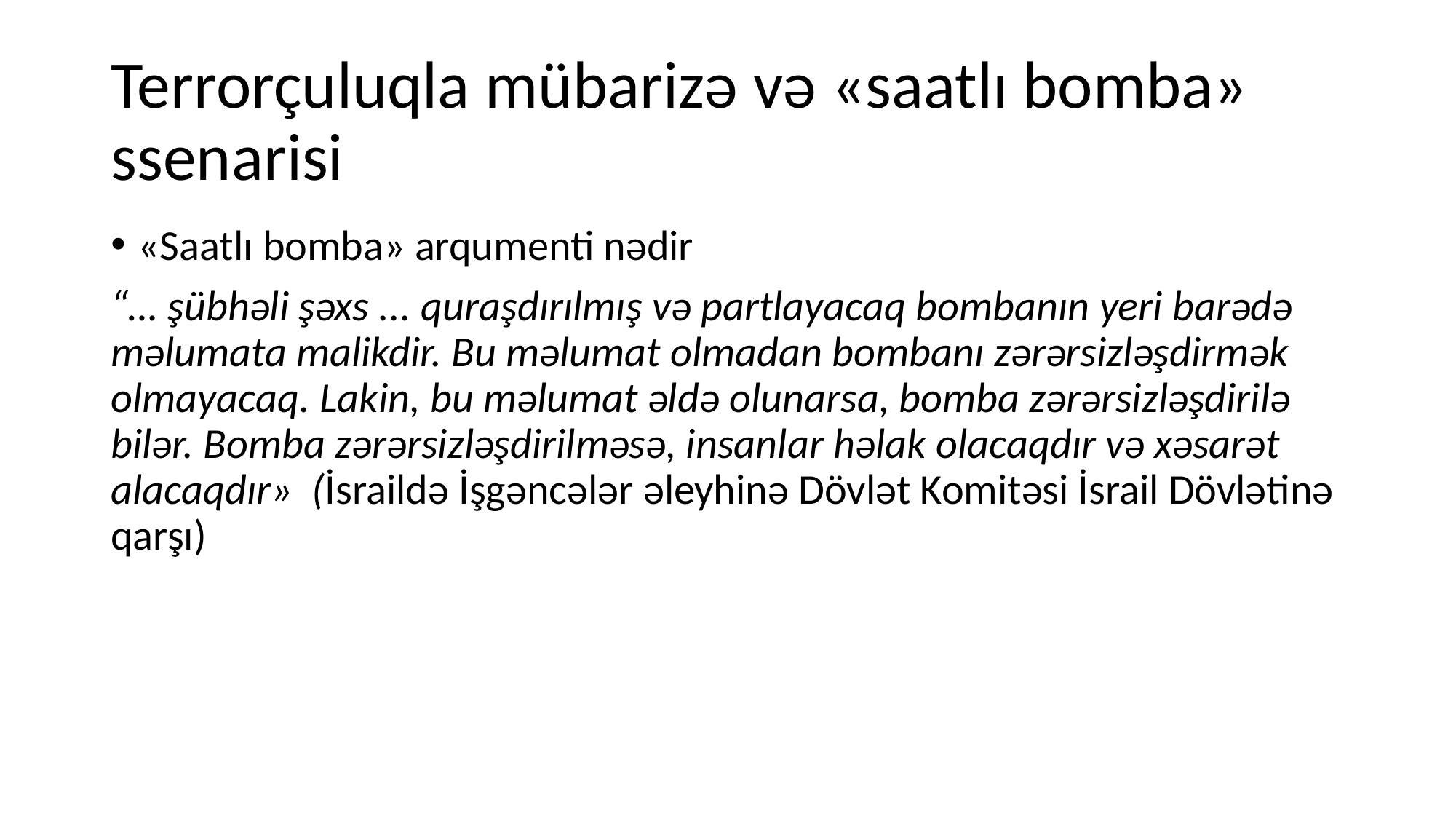

# Terrorçuluqla mübarizə və «saatlı bomba» ssenarisi
«Saatlı bomba» arqumenti nədir
“… şübhəli şəxs ... quraşdırılmış və partlayacaq bombanın yeri barədə məlumata malikdir. Bu məlumat olmadan bombanı zərərsizləşdirmək olmayacaq. Lakin, bu məlumat əldə olunarsa, bomba zərərsizləşdirilə bilər. Bomba zərərsizləşdirilməsə, insanlar həlak olacaqdır və xəsarət alacaqdır»  (İsraildə İşgəncələr əleyhinə Dövlət Komitəsi İsrail Dövlətinə qarşı)